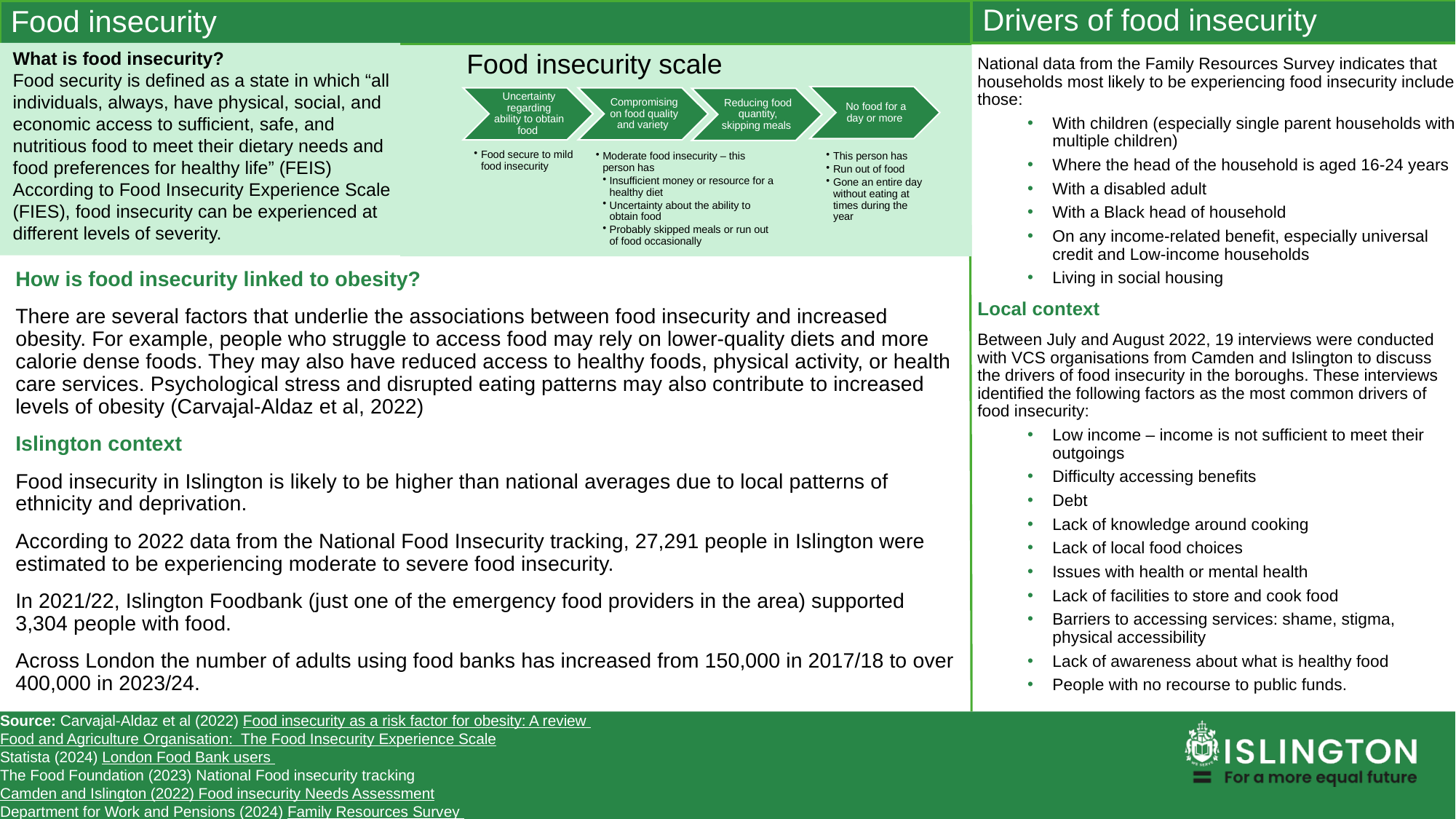

Drivers of food insecurity
Food insecurity
Uncertainty regarding ability to obtain food
Food secure to mild food insecurity
Compromising on food quality and variety
Reducing food quantity, skipping meals
Moderate food insecurity – this person has
Insufficient money or resource for a healthy diet
Uncertainty about the ability to obtain food
Probably skipped meals or run out of food occasionally
No food for a day or more
This person has
Run out of food
Gone an entire day without eating at times during the year

Food insecurity scale
What is food insecurity?
Food security is defined as a state in which “all individuals, always, have physical, social, and economic access to sufficient, safe, and nutritious food to meet their dietary needs and food preferences for healthy life” (FEIS)
According to Food Insecurity Experience Scale (FIES), food insecurity can be experienced at different levels of severity.

National data from the Family Resources Survey indicates that households most likely to be experiencing food insecurity include those:
With children (especially single parent households with multiple children)
Where the head of the household is aged 16-24 years
With a disabled adult
With a Black head of household
On any income-related benefit, especially universal credit and Low-income households
Living in social housing
Local context
Between July and August 2022, 19 interviews were conducted with VCS organisations from Camden and Islington to discuss the drivers of food insecurity in the boroughs. These interviews identified the following factors as the most common drivers of food insecurity:
Low income – income is not sufficient to meet their outgoings
Difficulty accessing benefits
Debt
Lack of knowledge around cooking
Lack of local food choices
Issues with health or mental health
Lack of facilities to store and cook food
Barriers to accessing services: shame, stigma, physical accessibility
Lack of awareness about what is healthy food
People with no recourse to public funds.
How is food insecurity linked to obesity?
There are several factors that underlie the associations between food insecurity and increased obesity. For example, people who struggle to access food may rely on lower-quality diets and more calorie dense foods. They may also have reduced access to healthy foods, physical activity, or health care services. Psychological stress and disrupted eating patterns may also contribute to increased levels of obesity (Carvajal-Aldaz et al, 2022)
Islington context
Food insecurity in Islington is likely to be higher than national averages due to local patterns of ethnicity and deprivation.
According to 2022 data from the National Food Insecurity tracking, 27,291 people in Islington were estimated to be experiencing moderate to severe food insecurity.
In 2021/22, Islington Foodbank (just one of the emergency food providers in the area) supported 3,304 people with food.
Across London the number of adults using food banks has increased from 150,000 in 2017/18 to over 400,000 in 2023/24.

Source: Carvajal-Aldaz et al (2022) Food insecurity as a risk factor for obesity: A review
Food and Agriculture Organisation:  The Food Insecurity Experience Scale
Statista (2024) London Food Bank users
The Food Foundation (2023) National Food insecurity tracking
Camden and Islington (2022) Food insecurity Needs Assessment
Department for Work and Pensions (2024) Family Resources Survey